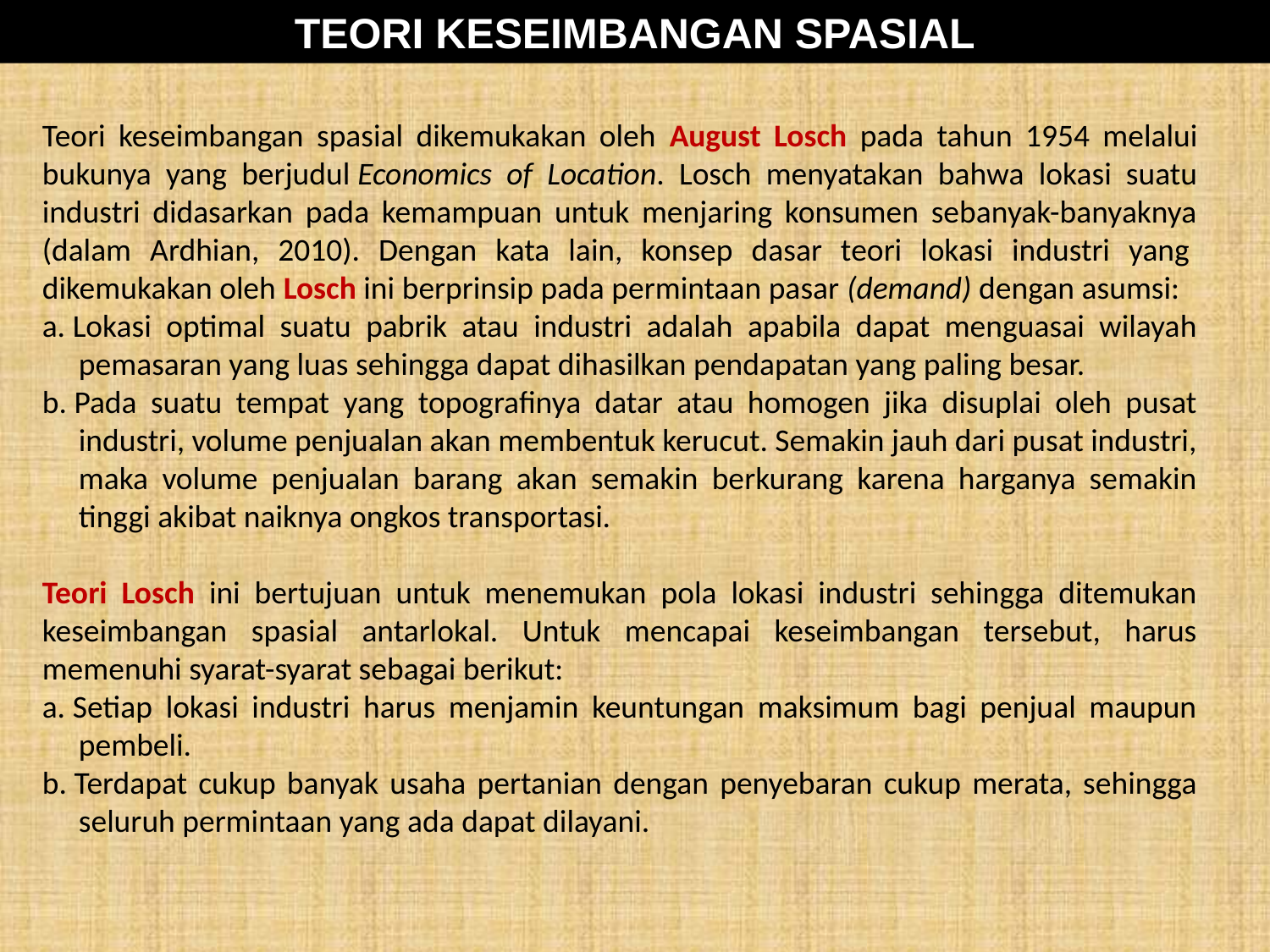

TEORI KESEIMBANGAN SPASIAL
Teori keseimbangan spasial dikemukakan oleh August Losch pada tahun 1954 melalui bukunya yang berjudul Economics of Location. Losch menyatakan bahwa lokasi suatu industri didasarkan pada kemampuan untuk menjaring konsumen sebanyak-banyaknya (dalam Ardhian, 2010). Dengan kata lain, konsep dasar teori lokasi industri yang  dikemukakan oleh Losch ini berprinsip pada permintaan pasar (demand) dengan asumsi:
a. Lokasi optimal suatu pabrik atau industri adalah apabila dapat menguasai wilayah pemasaran yang luas sehingga dapat dihasilkan pendapatan yang paling besar.
b. Pada suatu tempat yang topografinya datar atau homogen jika disuplai oleh pusat industri, volume penjualan akan membentuk kerucut. Semakin jauh dari pusat industri, maka volume penjualan barang akan semakin berkurang karena harganya semakin tinggi akibat naiknya ongkos transportasi.

Teori Losch ini bertujuan untuk menemukan pola lokasi industri sehingga ditemukan keseimbangan spasial antarlokal. Untuk mencapai keseimbangan tersebut, harus memenuhi syarat-syarat sebagai berikut:
a. Setiap lokasi industri harus menjamin keuntungan maksimum bagi penjual maupun pembeli.
b. Terdapat cukup banyak usaha pertanian dengan penyebaran cukup merata, sehingga seluruh permintaan yang ada dapat dilayani.